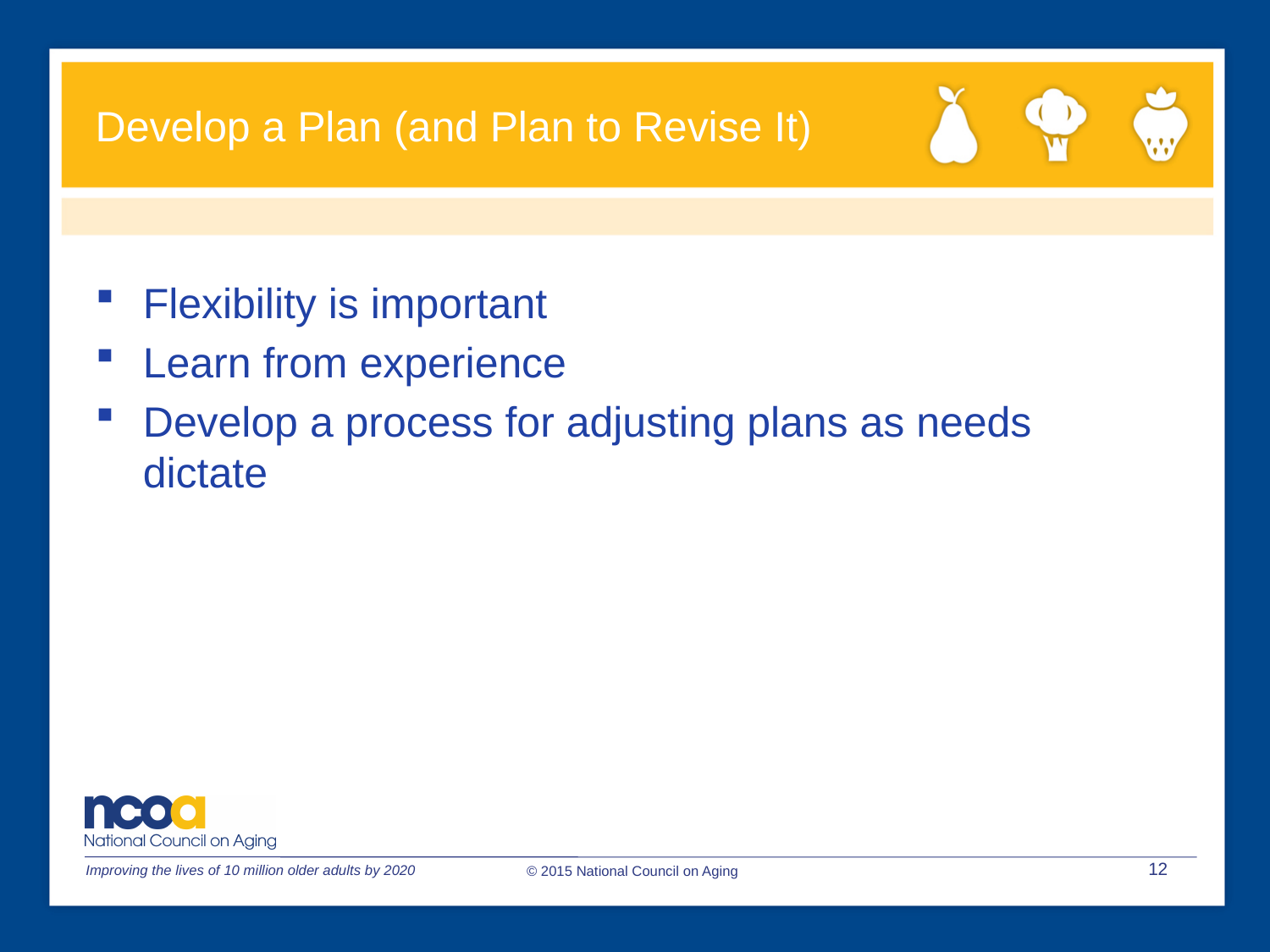

# Develop a Plan (and Plan to Revise It)
Flexibility is important
Learn from experience
Develop a process for adjusting plans as needs dictate